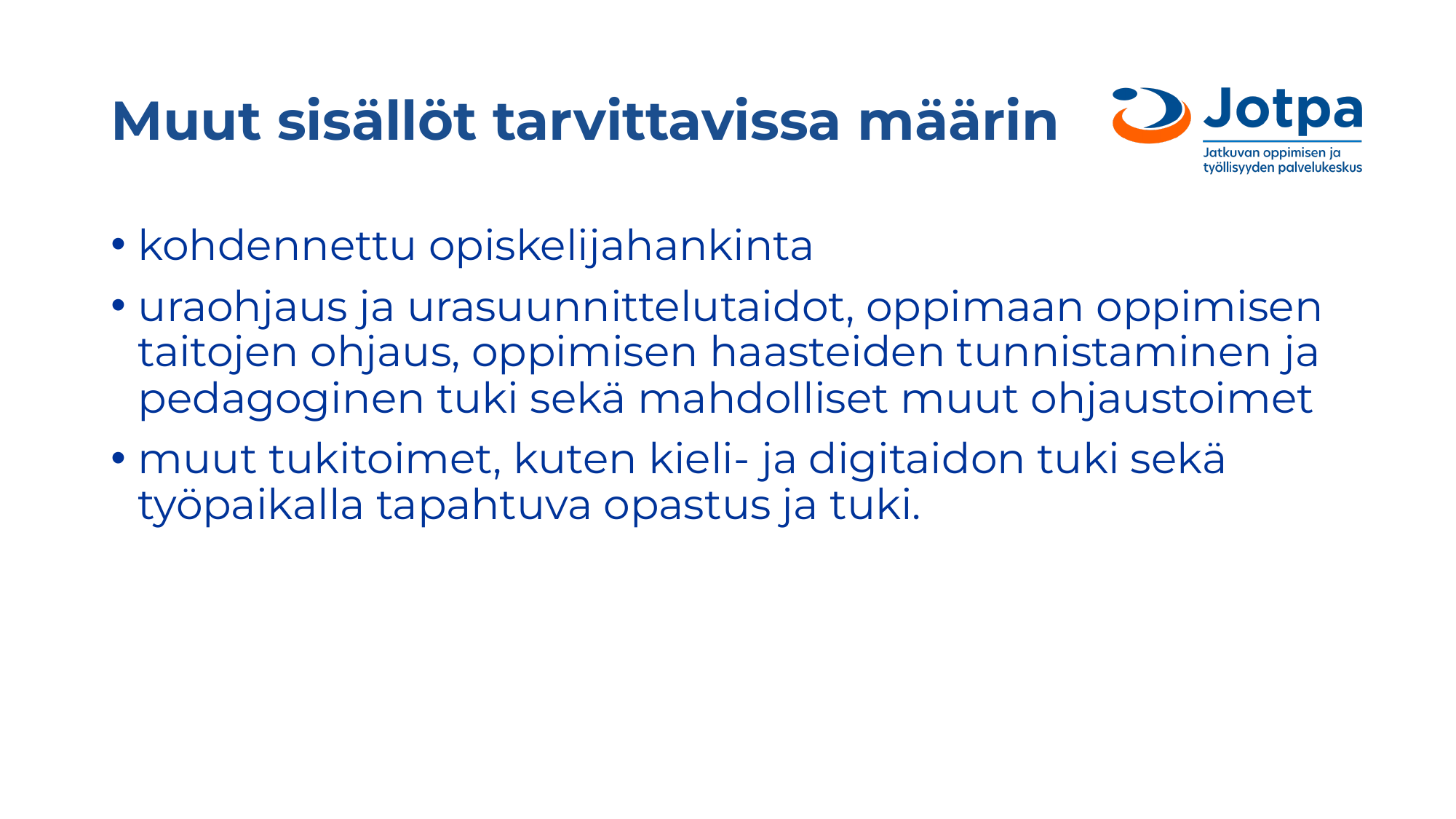

# Muut sisällöt tarvittavissa määrin
kohdennettu opiskelijahankinta
uraohjaus ja urasuunnittelutaidot, oppimaan oppimisen taitojen ohjaus, oppimisen haasteiden tunnistaminen ja pedagoginen tuki sekä mahdolliset muut ohjaustoimet
muut tukitoimet, kuten kieli- ja digitaidon tuki sekä työpaikalla tapahtuva opastus ja tuki.